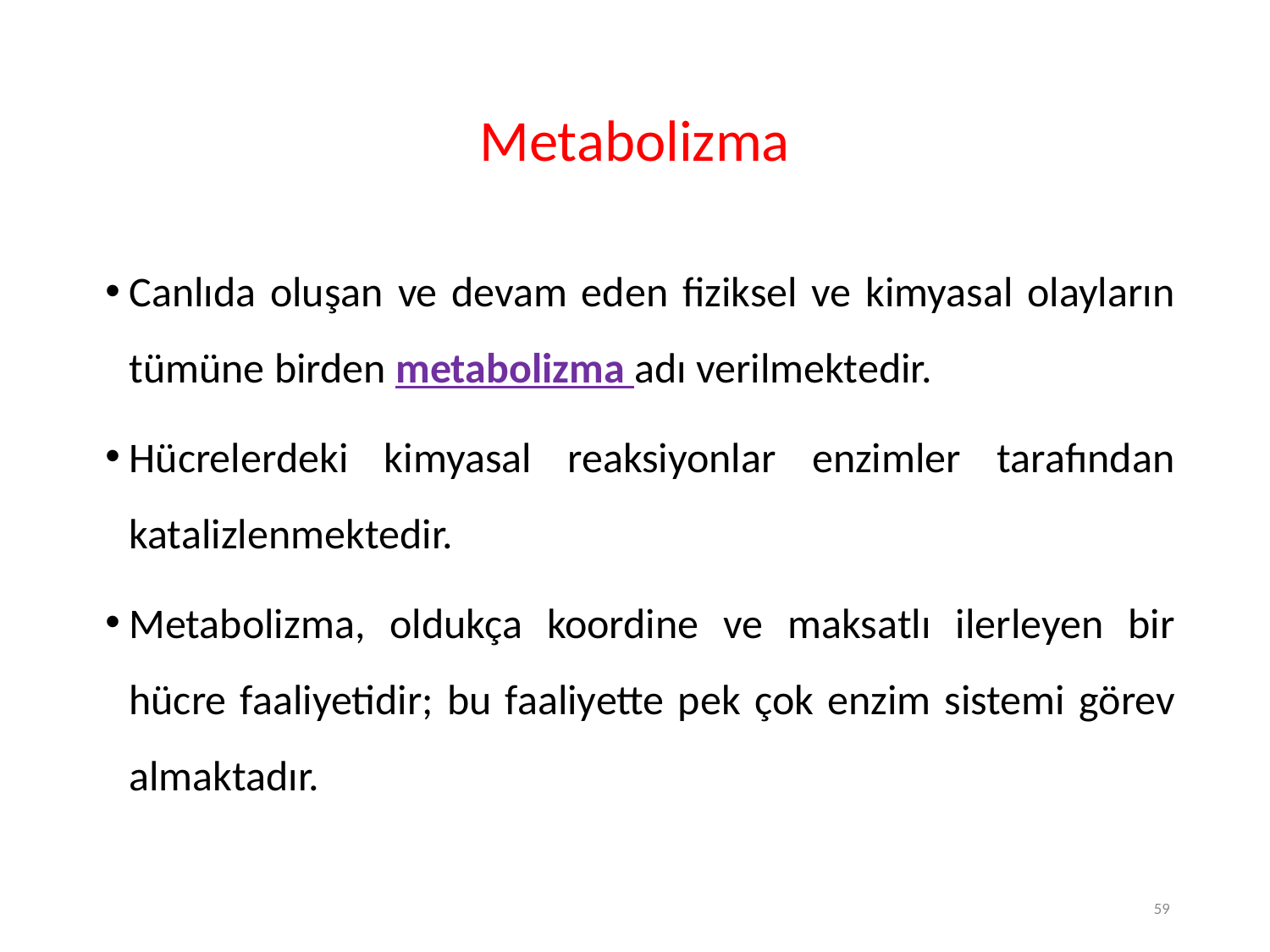

# Metabolizma
Canlıda oluşan ve devam eden fiziksel ve kimyasal olayların tümüne birden metabolizma adı verilmektedir.
Hücrelerdeki kimyasal reaksiyonlar enzimler tarafından katalizlenmektedir.
Metabolizma, oldukça koordine ve maksatlı ilerleyen bir hücre faaliyetidir; bu faaliyette pek çok enzim sistemi görev almaktadır.

59